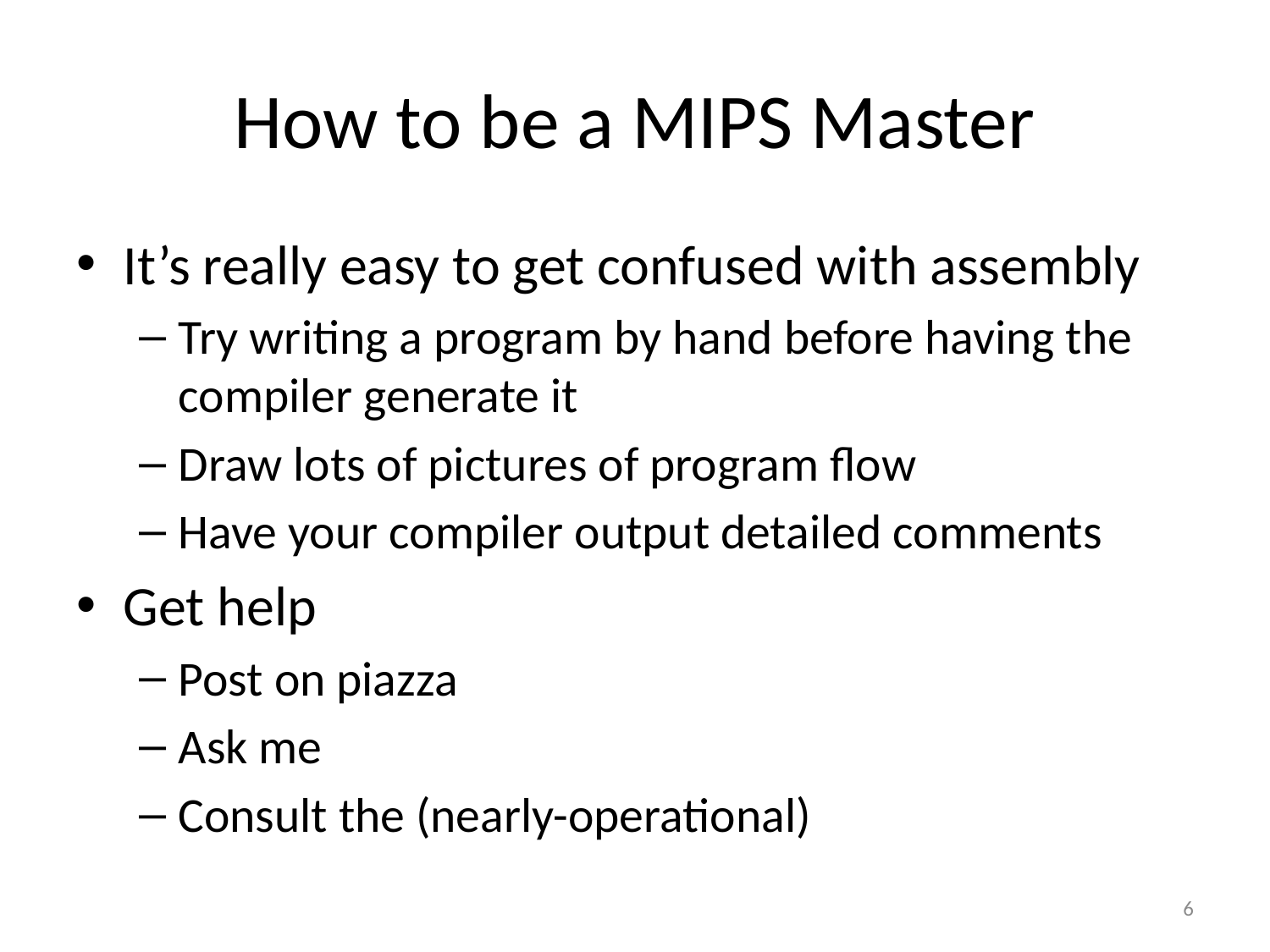

# How to be a MIPS Master
It’s really easy to get confused with assembly
Try writing a program by hand before having the compiler generate it
Draw lots of pictures of program flow
Have your compiler output detailed comments
Get help
Post on piazza
Ask me
Consult the (nearly-operational)
6